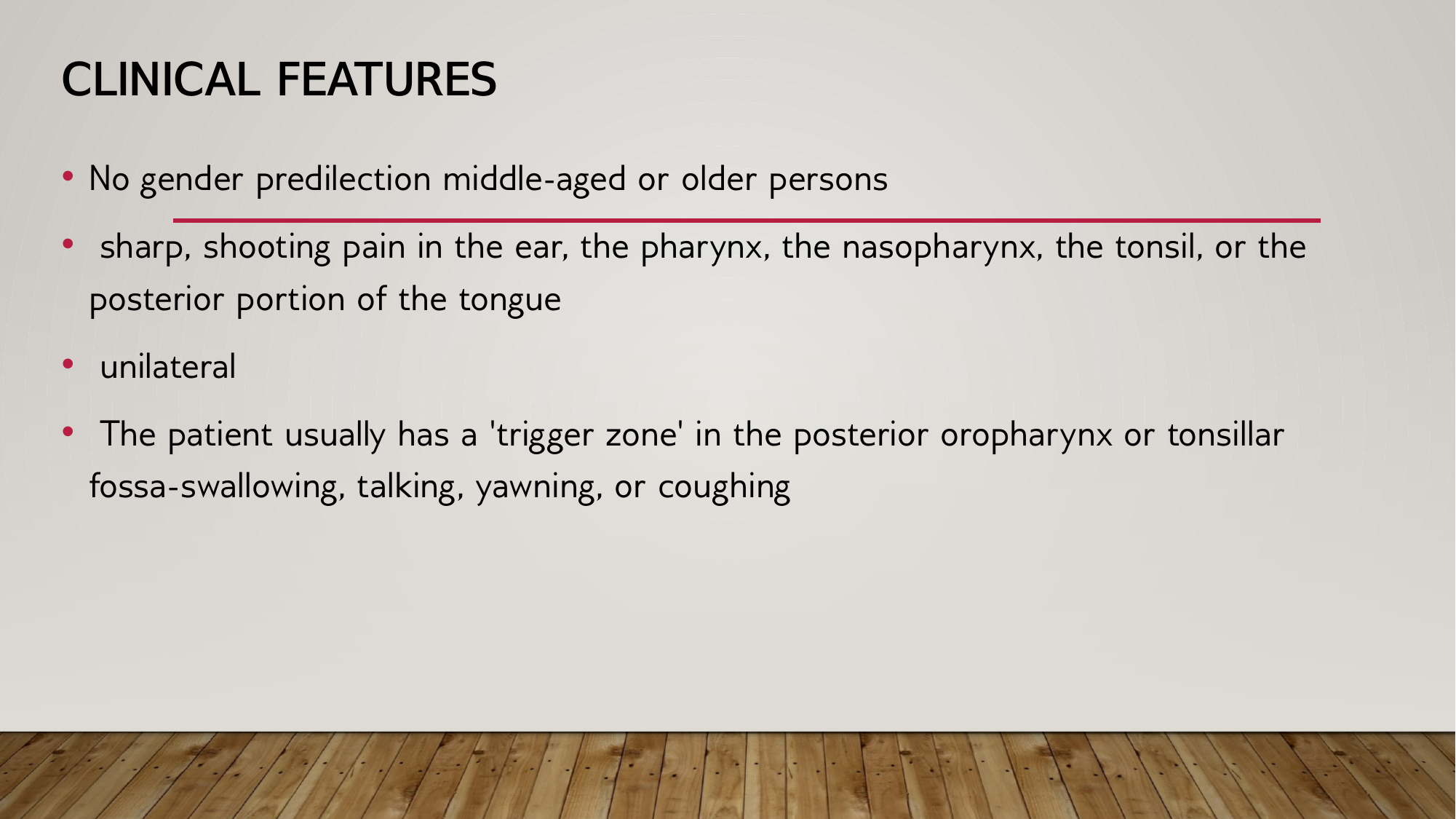

# Clinical features
No gender predilection middle-aged or older persons
 sharp, shooting pain in the ear, the pharynx, the nasopharynx, the tonsil, or the posterior portion of the tongue
 unilateral
 The patient usually has a 'trigger zone' in the posterior oropharynx or tonsillar fossa-swallowing, talking, yawning, or coughing